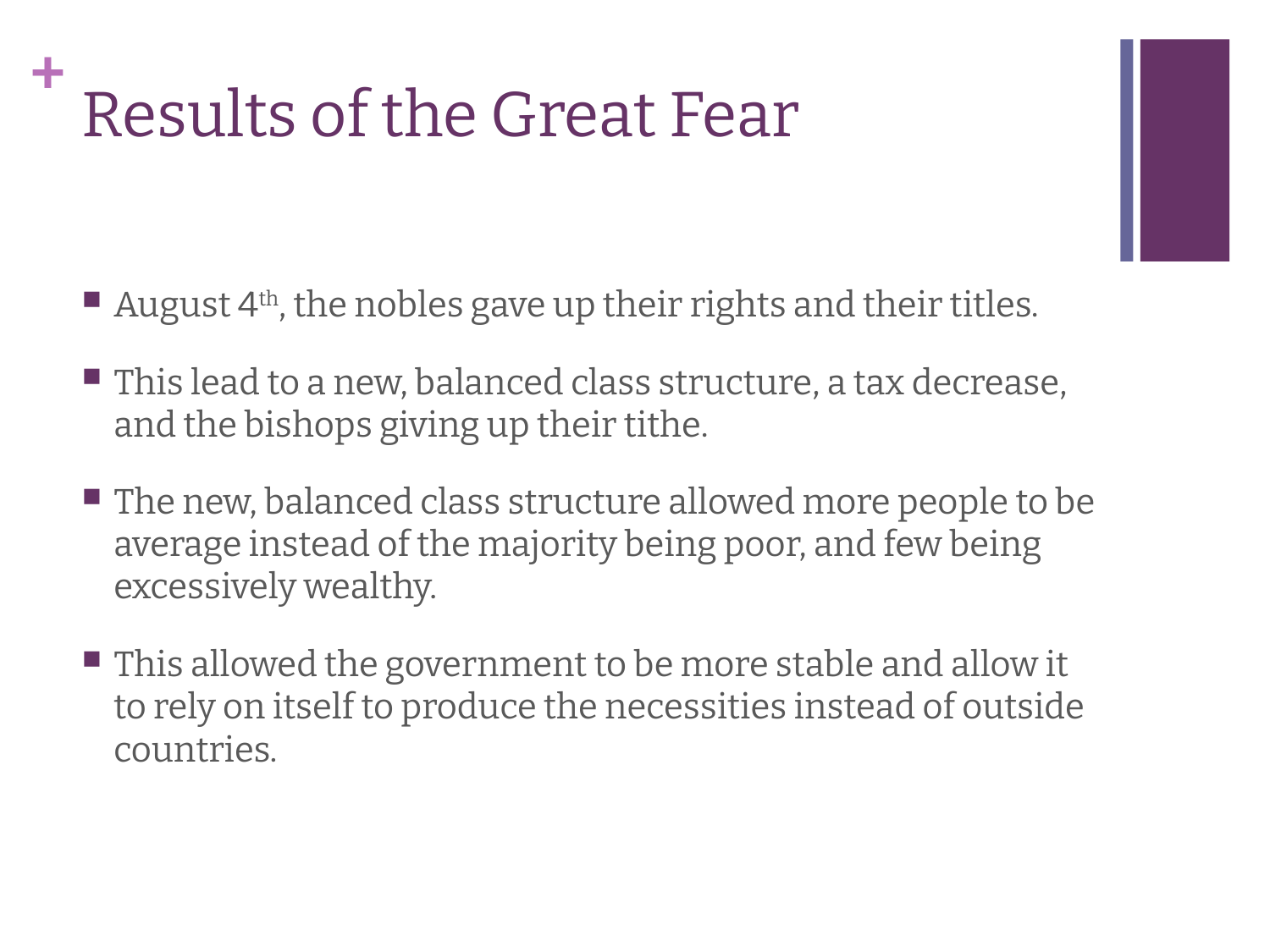

# Results of the Great Fear
August 4th, the nobles gave up their rights and their titles.
This lead to a new, balanced class structure, a tax decrease, and the bishops giving up their tithe.
The new, balanced class structure allowed more people to be average instead of the majority being poor, and few being excessively wealthy.
This allowed the government to be more stable and allow it to rely on itself to produce the necessities instead of outside countries.